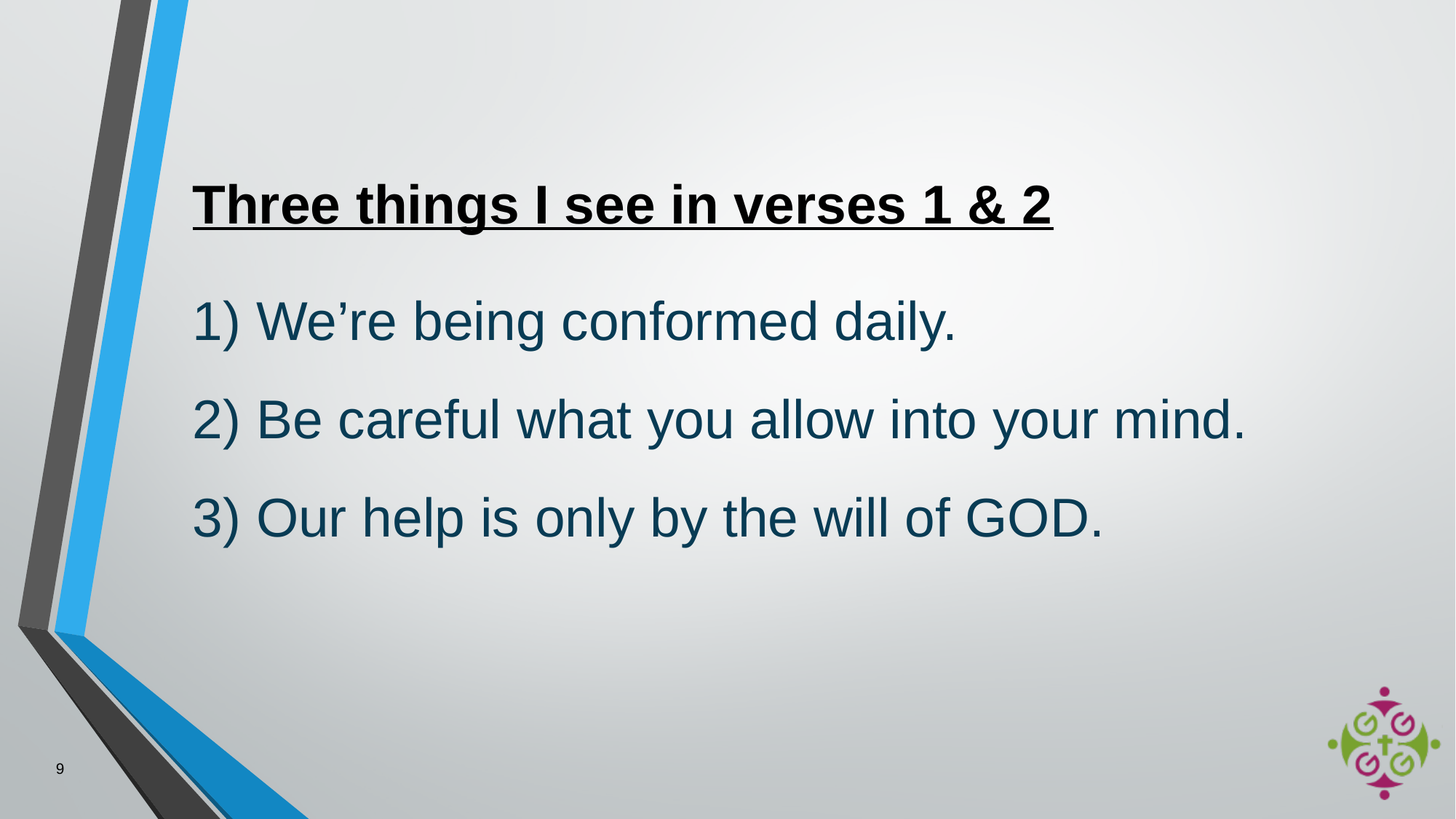

Three things I see in verses 1 & 2
 We’re being conformed daily.
 Be careful what you allow into your mind.
 Our help is only by the will of GOD.
9